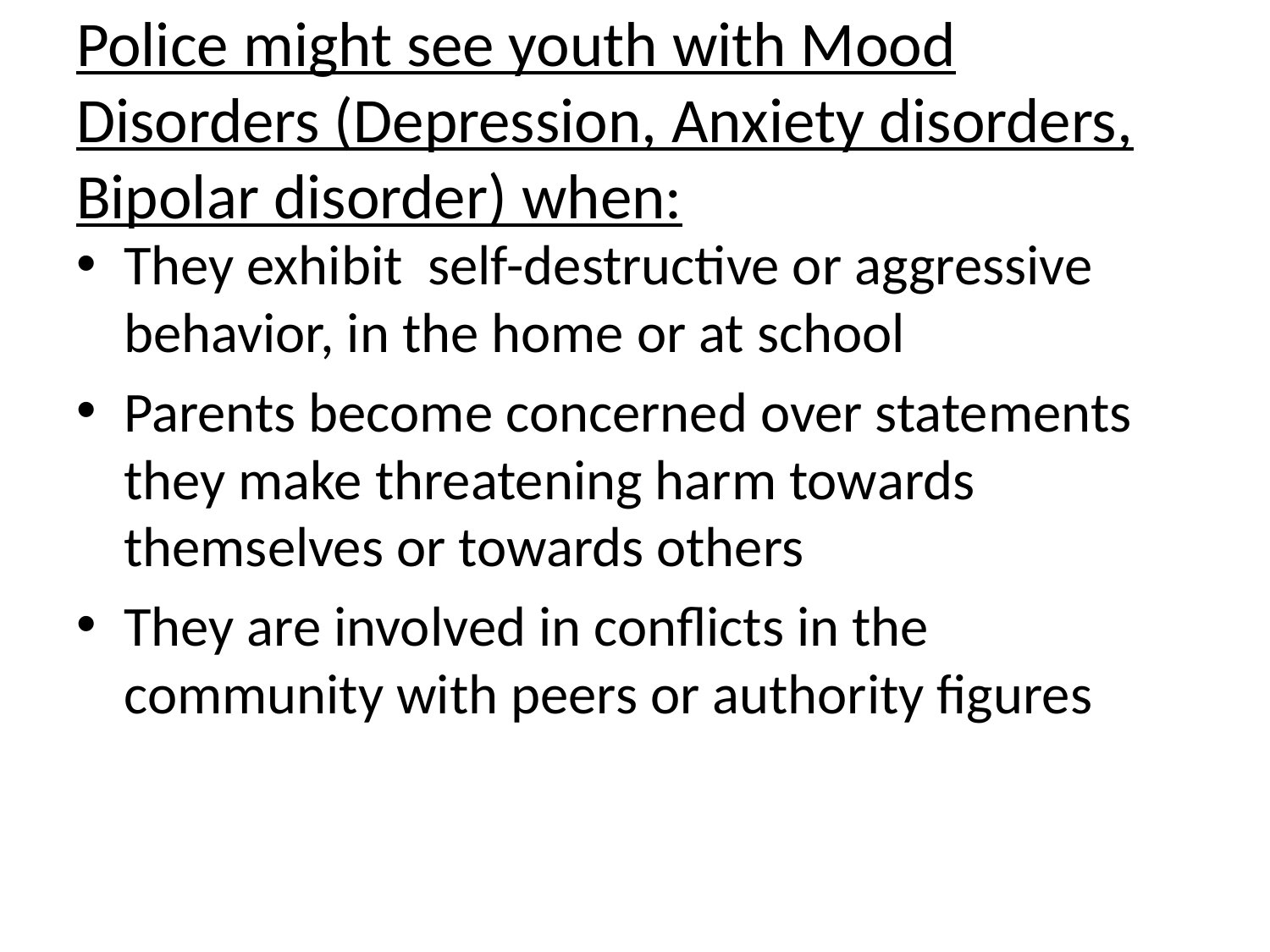

# Police might see youth with Mood Disorders (Depression, Anxiety disorders, Bipolar disorder) when:
They exhibit  self-destructive or aggressive behavior, in the home or at school
Parents become concerned over statements they make threatening harm towards themselves or towards others
They are involved in conflicts in the community with peers or authority figures